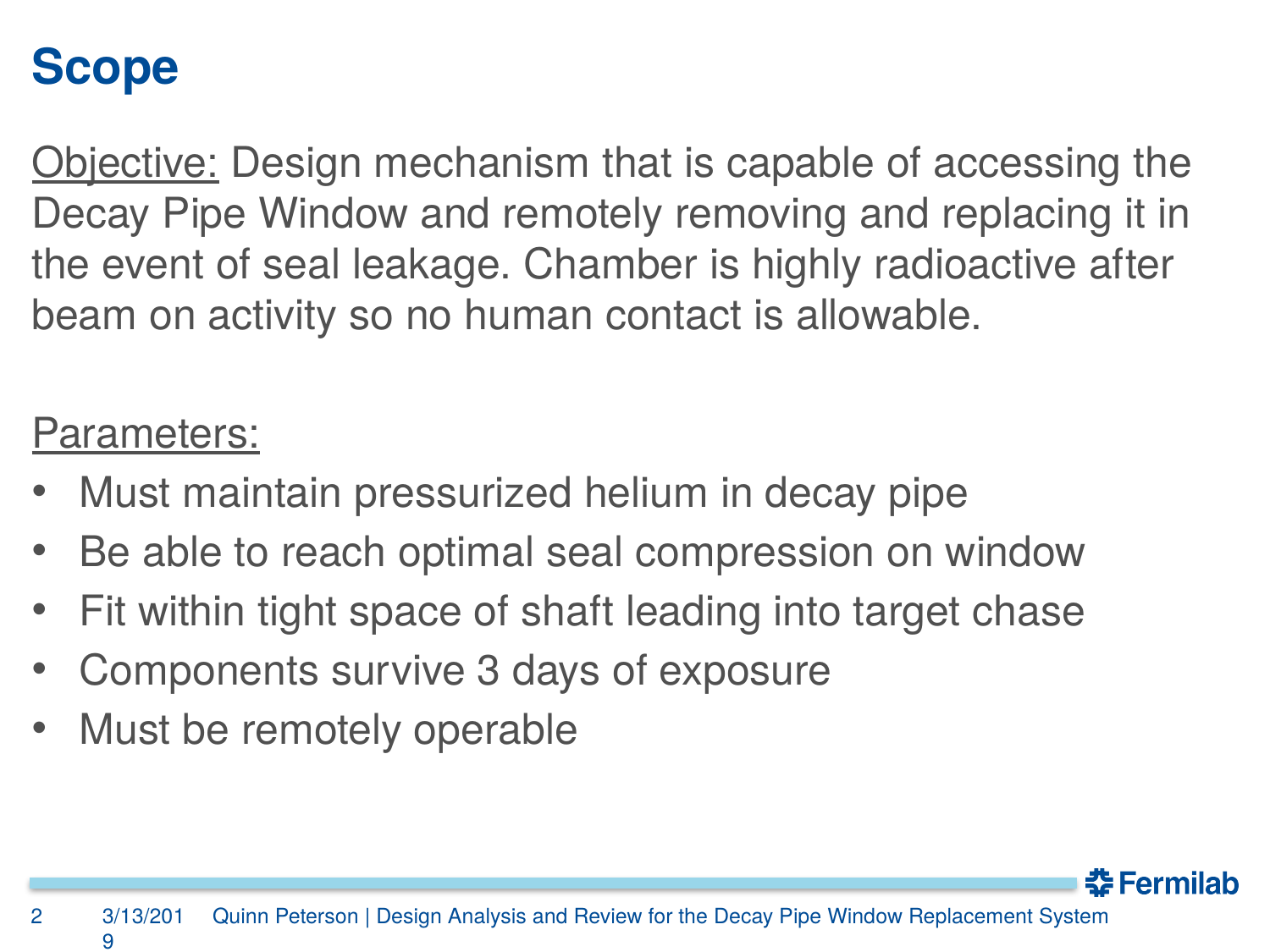

# Scope
Objective: Design mechanism that is capable of accessing the Decay Pipe Window and remotely removing and replacing it in the event of seal leakage. Chamber is highly radioactive after beam on activity so no human contact is allowable.

Parameters:
Must maintain pressurized helium in decay pipe
Be able to reach optimal seal compression on window
Fit within tight space of shaft leading into target chase
Components survive 3 days of exposure
Must be remotely operable

2
3/13/2019
Quinn Peterson | Design Analysis and Review for the Decay Pipe Window Replacement System